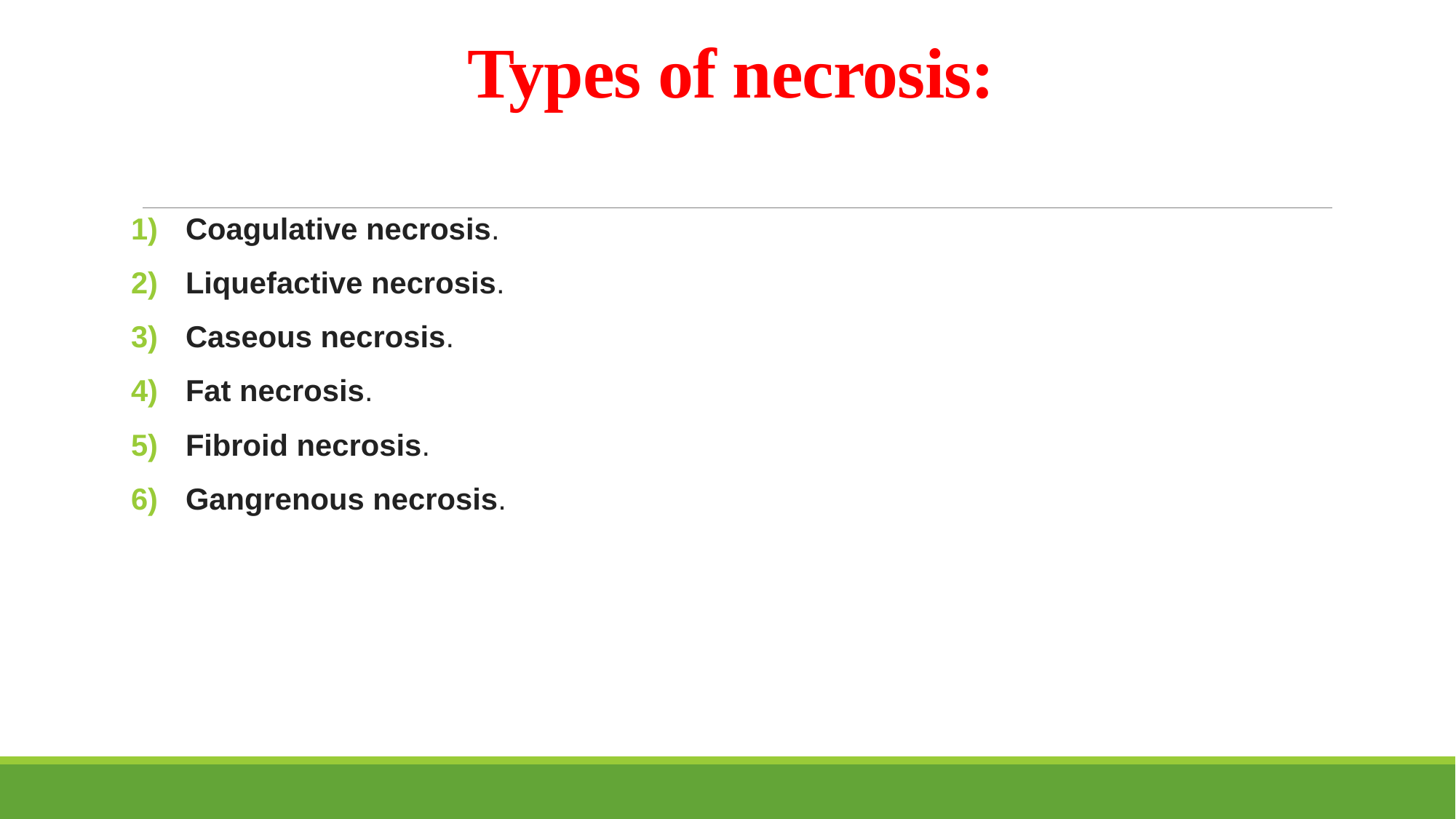

# Types of necrosis:

Coagulative necrosis.
Liquefactive necrosis.
Caseous necrosis.
Fat necrosis.
Fibroid necrosis.
Gangrenous necrosis.